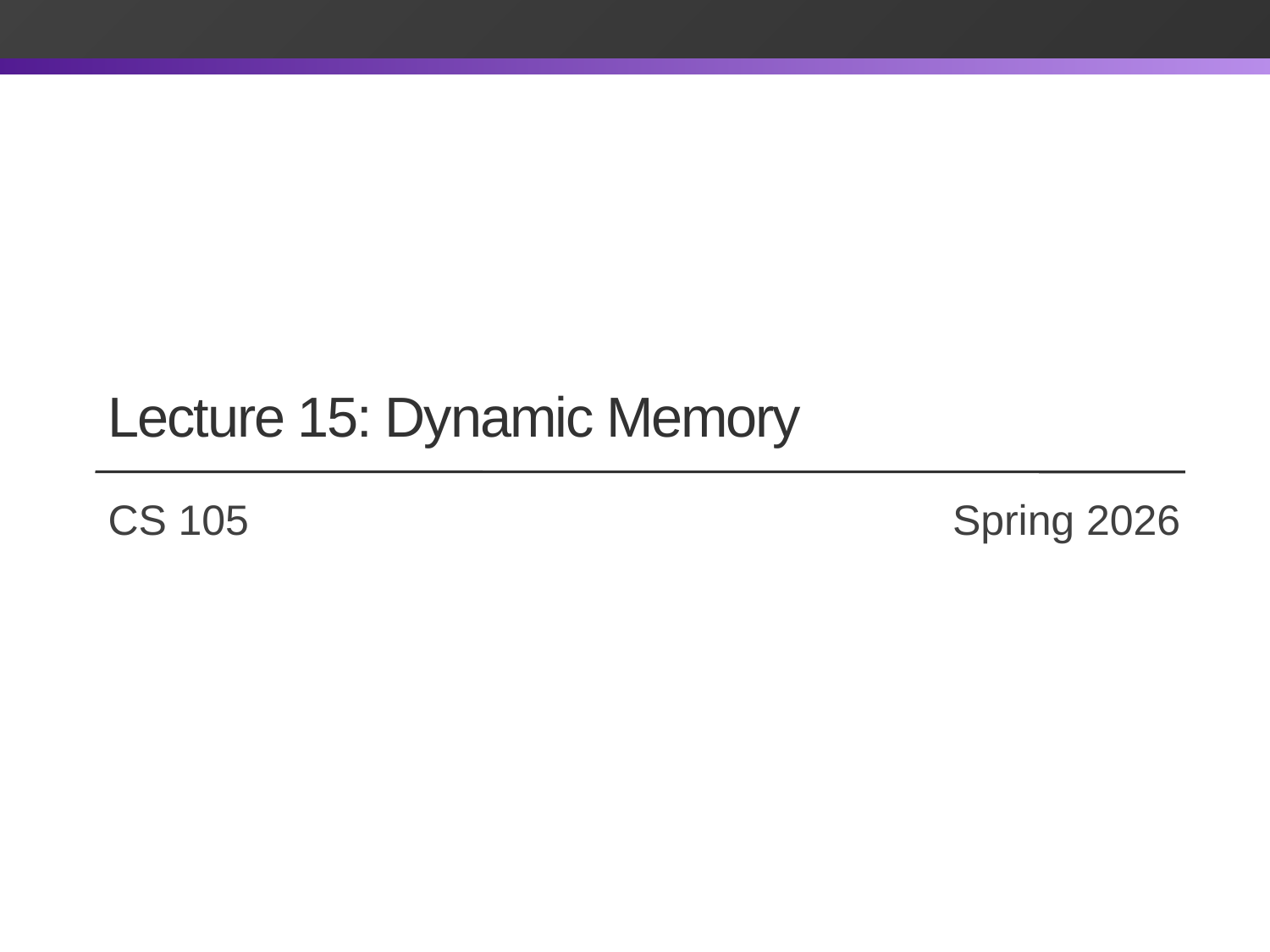

# Lecture 15: Dynamic Memory
CS 105		       			       Spring 2026